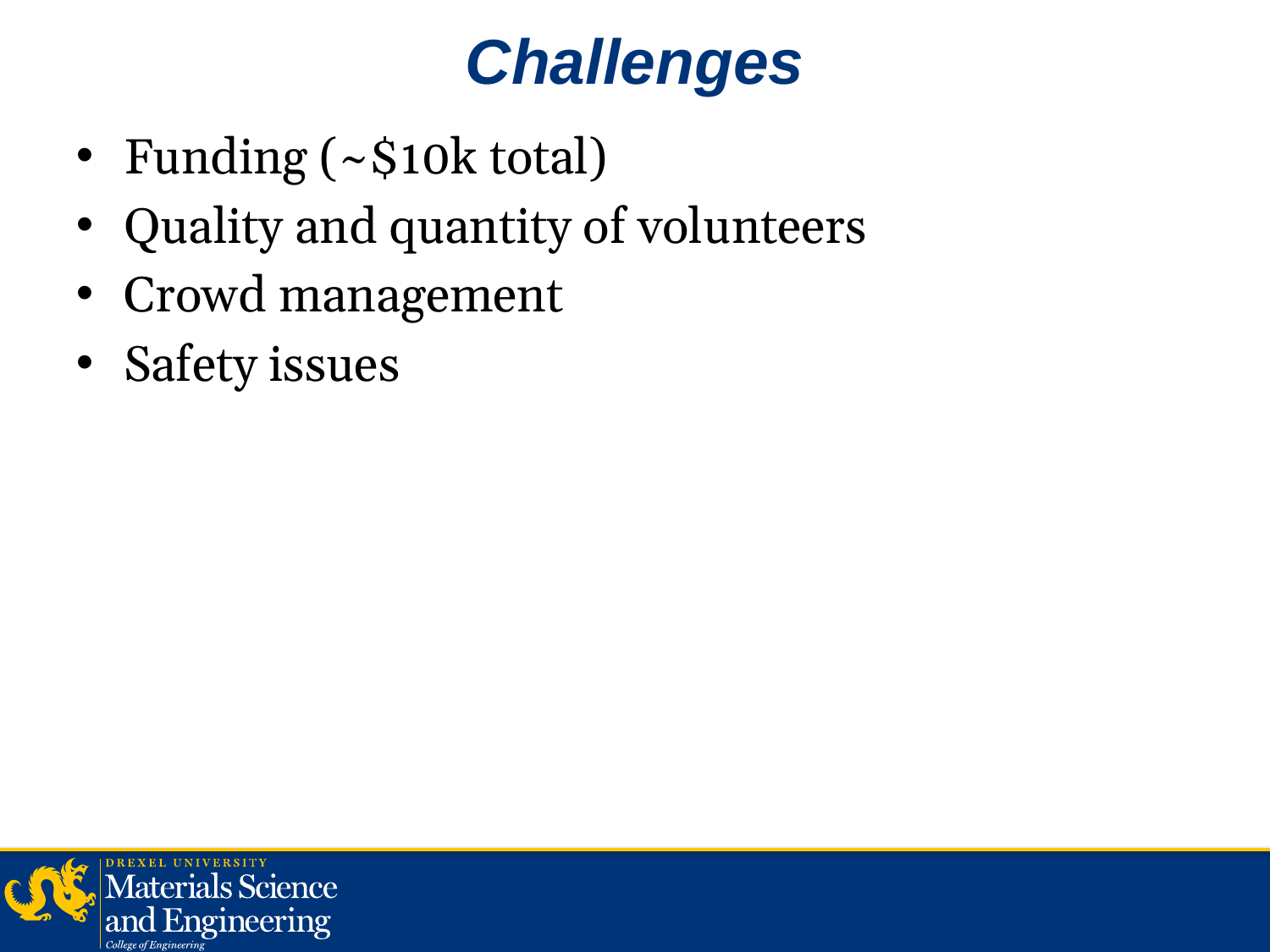

# Challenges
Funding (~$10k total)
Quality and quantity of volunteers
Crowd management
Safety issues